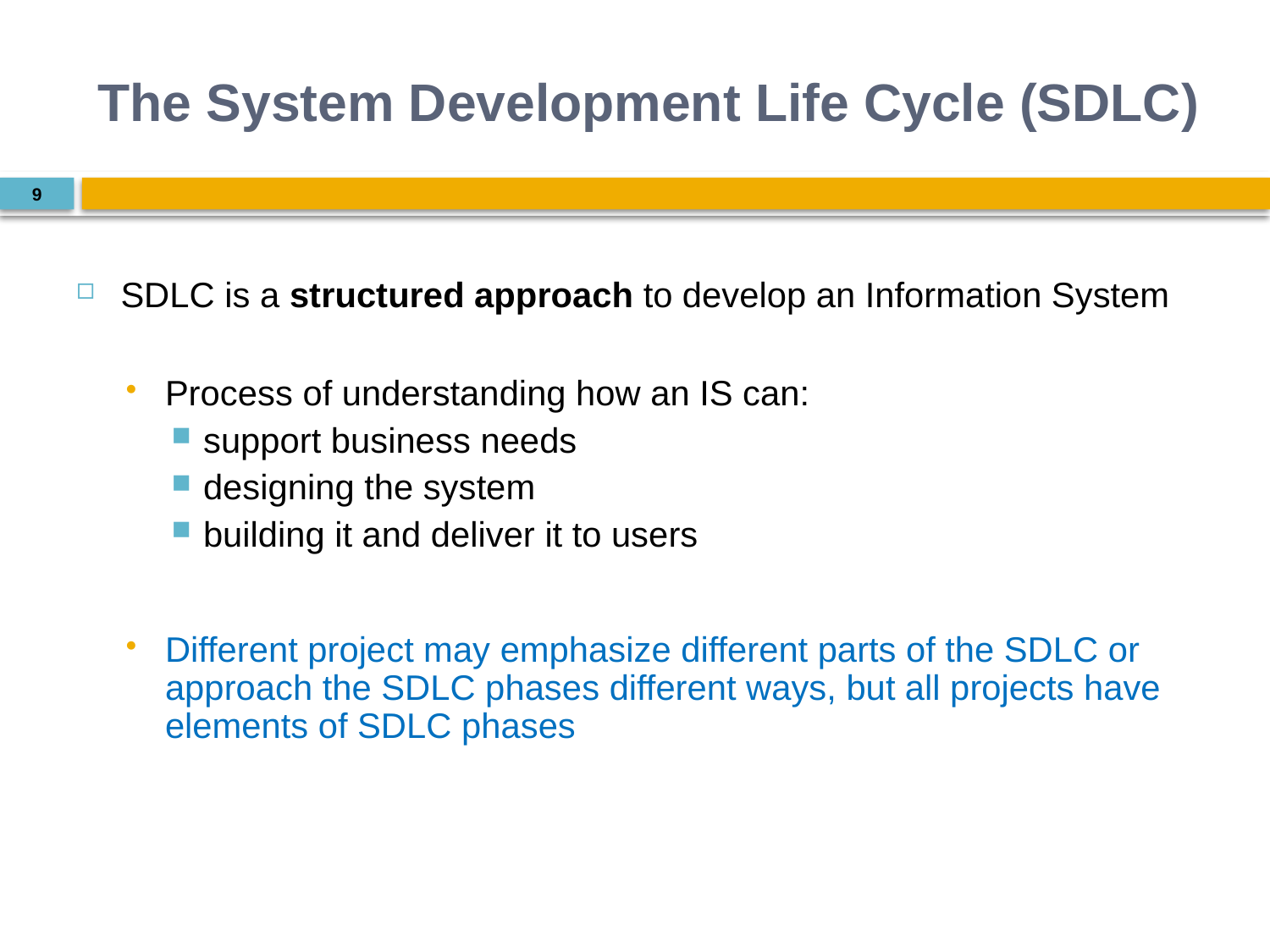

# The System Development Life Cycle (SDLC)
9
SDLC is a structured approach to develop an Information System

Process of understanding how an IS can:
support business needs
designing the system
building it and deliver it to users

Different project may emphasize different parts of the SDLC or approach the SDLC phases different ways, but all projects have elements of SDLC phases